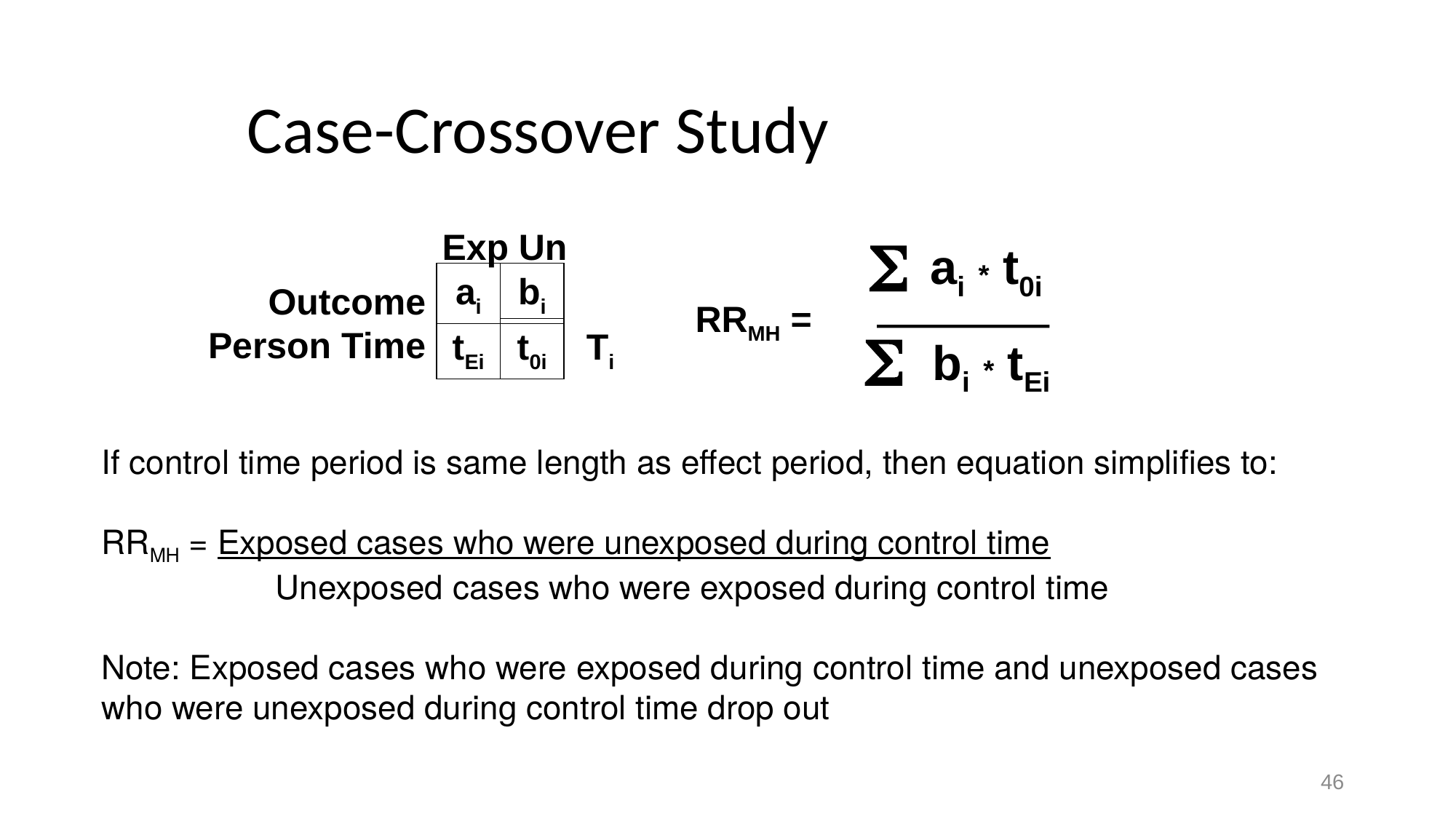

# Case-Crossover Study

Exp Un
Σ
ai * t0i
Σ
bi * tEi

RRMH =
ai
bi
Outcome Person Time
t0i
tEi
Ti
If control time period is same length as effect period, then equation simplifies to:

RRMH = Exposed cases who were unexposed during control time
	       Unexposed cases who were exposed during control time

Note: Exposed cases who were exposed during control time and unexposed cases who were unexposed during control time drop out
46